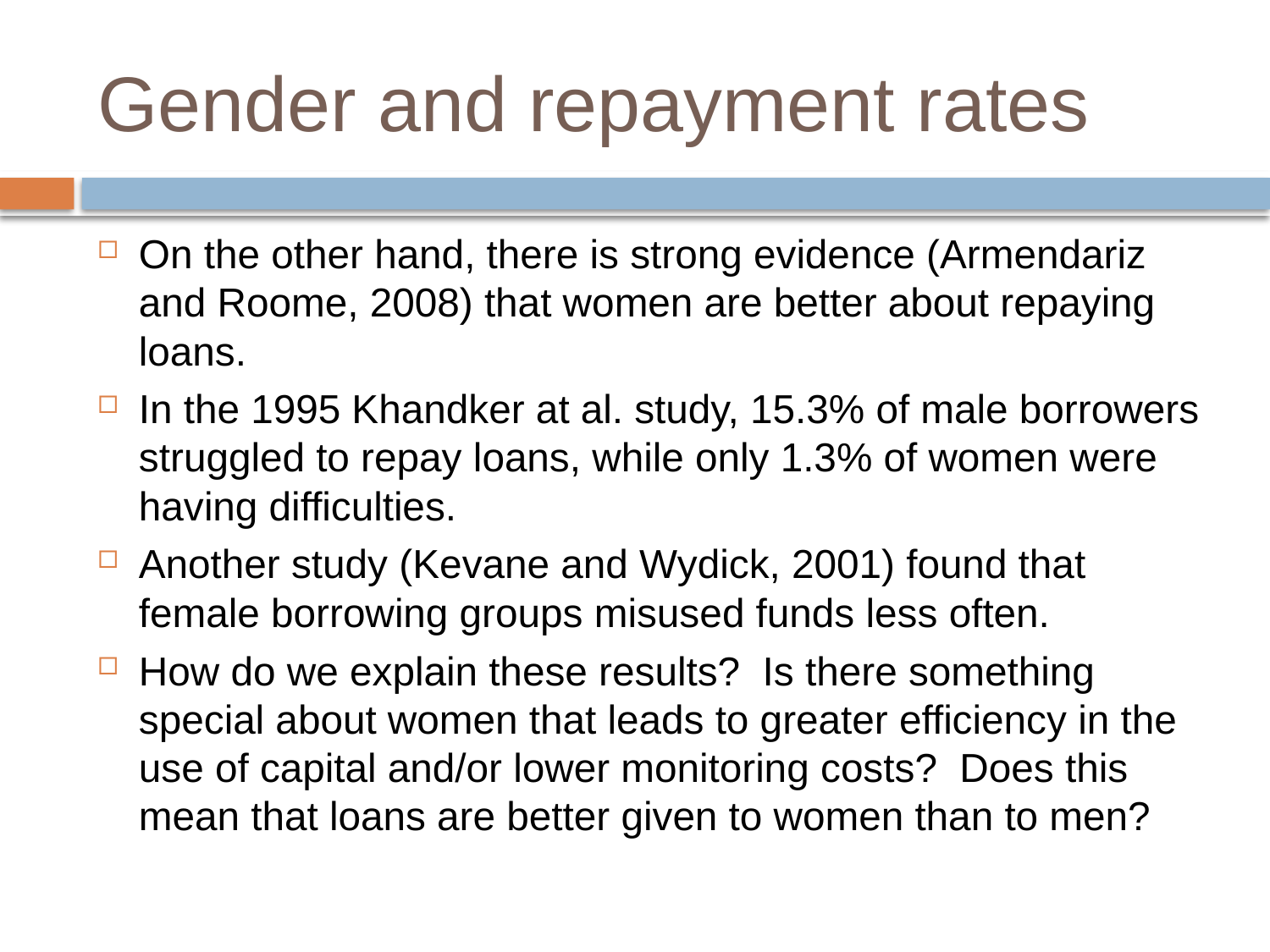

# Gender and repayment rates
On the other hand, there is strong evidence (Armendariz and Roome, 2008) that women are better about repaying loans.
In the 1995 Khandker at al. study, 15.3% of male borrowers struggled to repay loans, while only 1.3% of women were having difficulties.
Another study (Kevane and Wydick, 2001) found that female borrowing groups misused funds less often.
How do we explain these results?  Is there something special about women that leads to greater efficiency in the use of capital and/or lower monitoring costs?  Does this mean that loans are better given to women than to men?